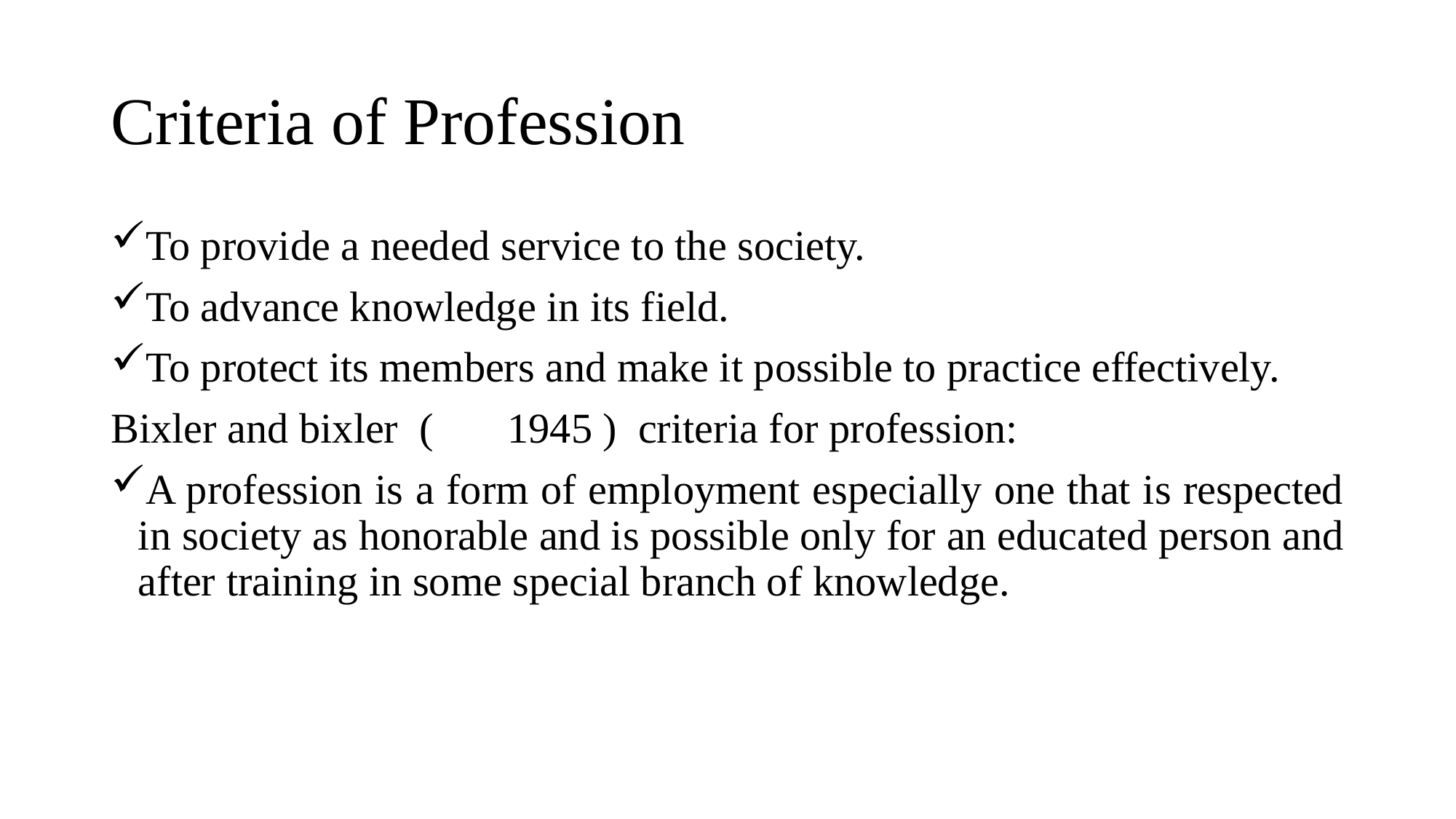

# Criteria of Profession
To provide a needed service to the society.
To advance knowledge in its field.
To protect its members and make it possible to practice effectively.
Bixler and bixler  (       1945 )  criteria for profession:
A profession is a form of employment especially one that is respected in society as honorable and is possible only for an educated person and after training in some special branch of knowledge.